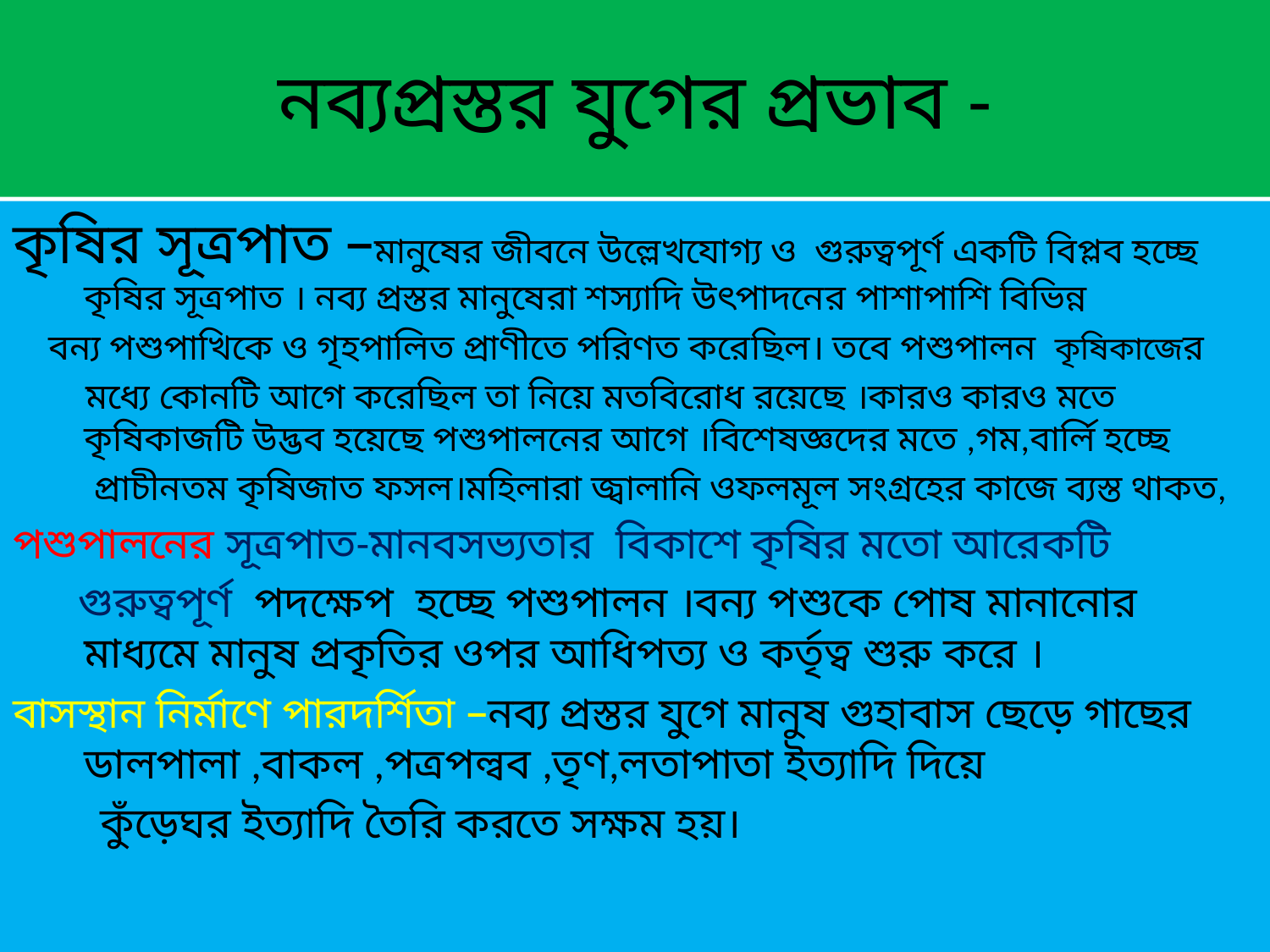

# নব্যপ্রস্তর যুগের প্রভাব -
কৃষির সূত্রপাত –মানুষের জীবনে উল্লেখযোগ্য ও  গুরুত্বপূর্ণ একটি বিপ্লব হচ্ছে কৃষির সূত্রপাত । নব্য প্রস্তর মানুষেরা শস্যাদি উৎপাদনের পাশাপাশি বিভিন্ন
    বন্য পশুপাখিকে ও গৃহপালিত প্রাণীতে পরিণত করেছিল। তবে পশুপালন  কৃষিকাজের
        মধ্যে কোনটি আগে করেছিল তা নিয়ে মতবিরোধ রয়েছে ।কারও কারও মতে কৃষিকাজটি উদ্ভব হয়েছে পশুপালনের আগে ।বিশেষজ্ঞদের মতে ,গম,বার্লি হচ্ছে
         প্রাচীনতম কৃষিজাত ফসল।মহিলারা জ্বালানি ওফলমূল সংগ্রহের কাজে ব্যস্ত থাকত,
পশুপালনের সূত্রপাত-মানবসভ্যতার  বিকাশে কৃষির মতো আরেকটি
      গুরুত্বপূর্ণ  পদক্ষেপ  হচ্ছে পশুপালন ।বন্য পশুকে পোষ মানানোর মাধ্যমে মানুষ প্রকৃতির ওপর আধিপত্য ও কর্তৃত্ব শুরু করে ।
বাসস্থান নির্মাণে পারদর্শিতা –নব্য প্রস্তর যুগে মানুষ গুহাবাস ছেড়ে গাছের ডালপালা ,বাকল ,পত্রপল্বব ,তৃণ,লতাপাতা ইত্যাদি দিয়ে
        কুঁড়েঘর ইত্যাদি তৈরি করতে সক্ষম হয়।